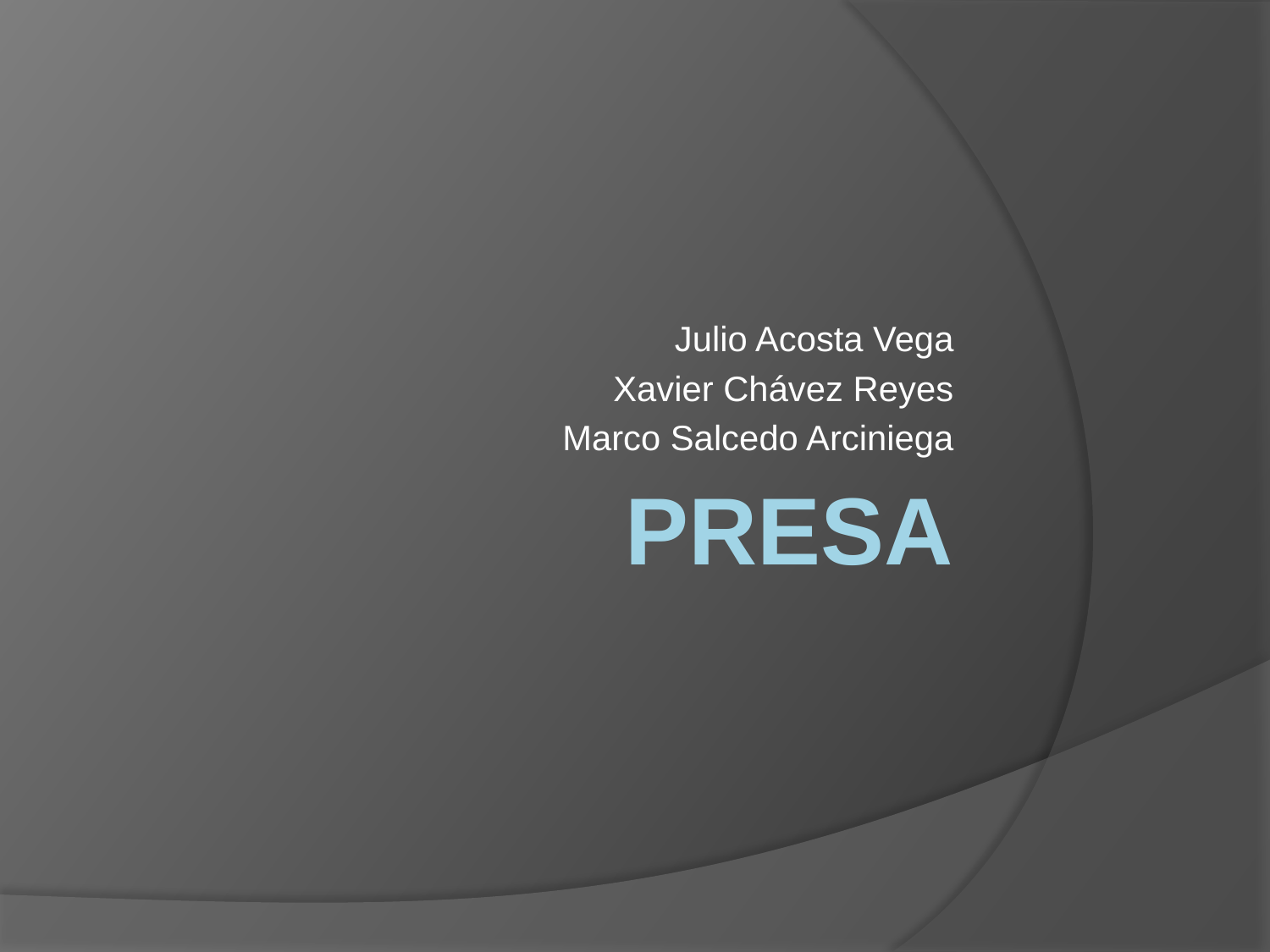

Julio Acosta Vega
Xavier Chávez Reyes
Marco Salcedo Arciniega
# Presa